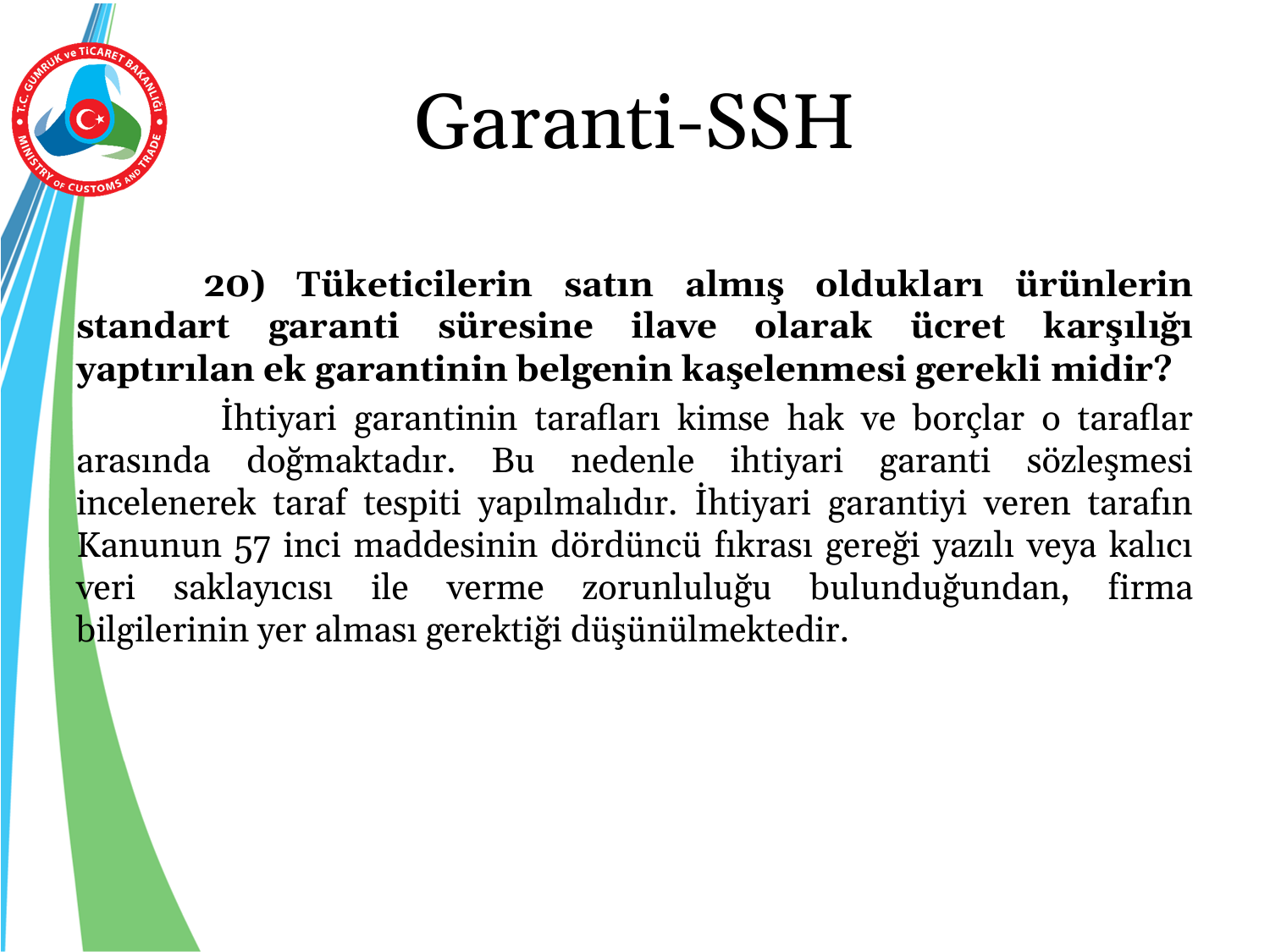

# Garanti-SSH

	20) Tüketicilerin satın almış oldukları ürünlerin standart garanti süresine ilave olarak ücret karşılığı yaptırılan ek garantinin belgenin kaşelenmesi gerekli midir?
	 İhtiyari garantinin tarafları kimse hak ve borçlar o taraflar arasında doğmaktadır. Bu nedenle ihtiyari garanti sözleşmesi incelenerek taraf tespiti yapılmalıdır. İhtiyari garantiyi veren tarafın Kanunun 57 inci maddesinin dördüncü fıkrası gereği yazılı veya kalıcı veri saklayıcısı ile verme zorunluluğu bulunduğundan, firma bilgilerinin yer alması gerektiği düşünülmektedir.